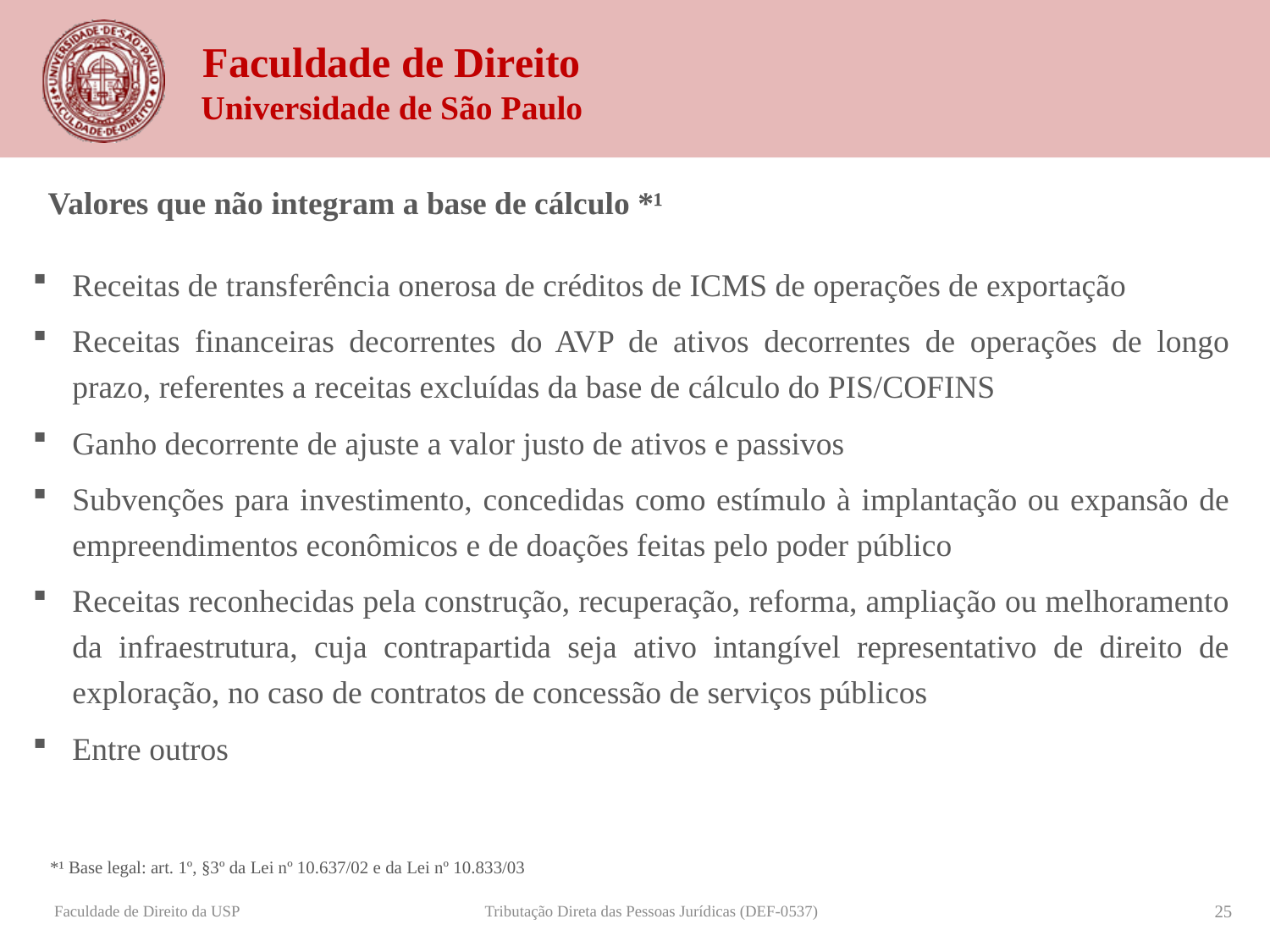

Valores que não integram a base de cálculo *¹
Receitas de transferência onerosa de créditos de ICMS de operações de exportação
Receitas financeiras decorrentes do AVP de ativos decorrentes de operações de longo prazo, referentes a receitas excluídas da base de cálculo do PIS/COFINS
Ganho decorrente de ajuste a valor justo de ativos e passivos
Subvenções para investimento, concedidas como estímulo à implantação ou expansão de empreendimentos econômicos e de doações feitas pelo poder público
Receitas reconhecidas pela construção, recuperação, reforma, ampliação ou melhoramento da infraestrutura, cuja contrapartida seja ativo intangível representativo de direito de exploração, no caso de contratos de concessão de serviços públicos
Entre outros
*¹ Base legal: art. 1º, §3º da Lei nº 10.637/02 e da Lei nº 10.833/03